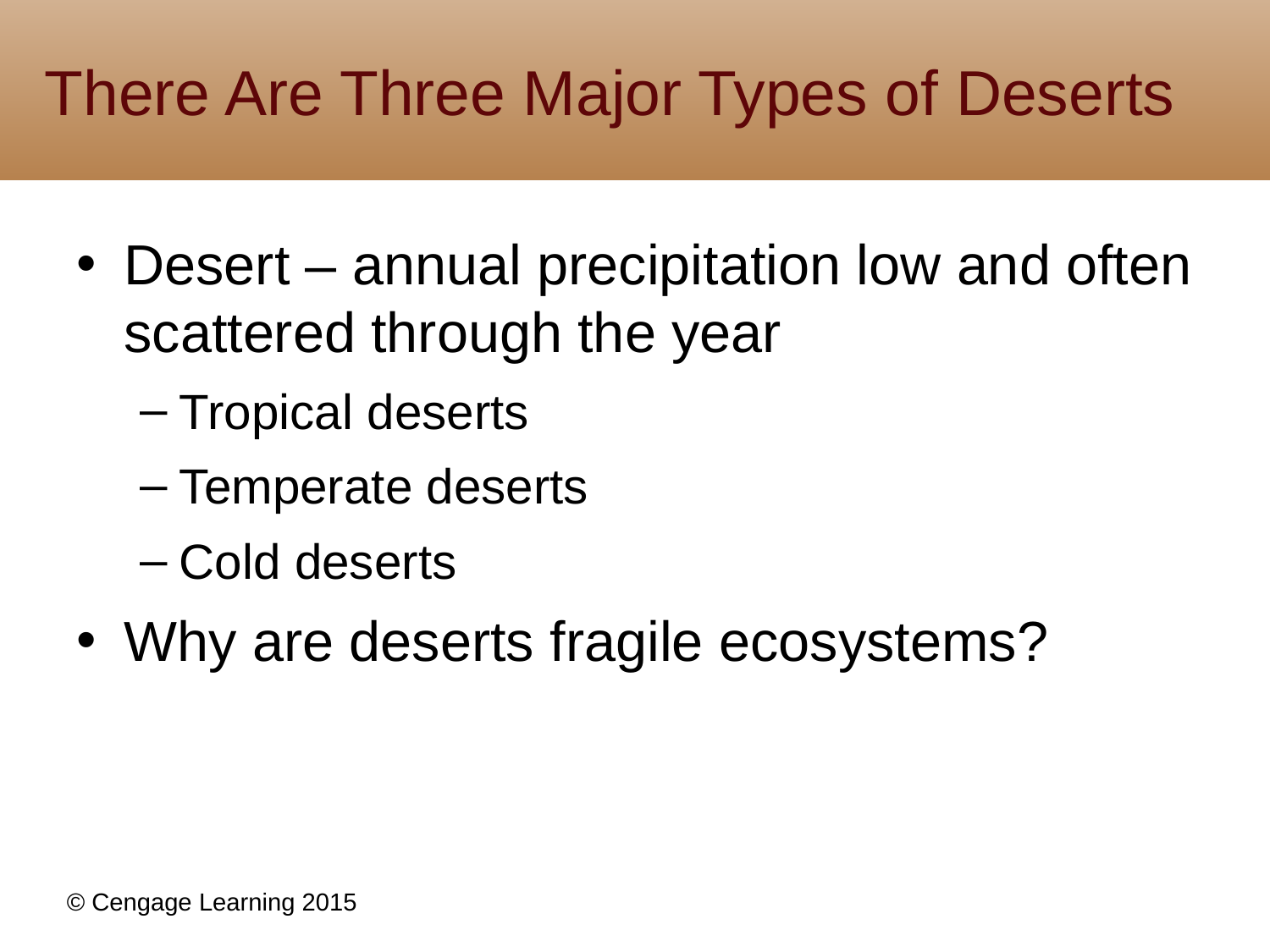

# There Are Three Major Types of Deserts
Desert – annual precipitation low and often scattered through the year
Tropical deserts
Temperate deserts
Cold deserts
Why are deserts fragile ecosystems?